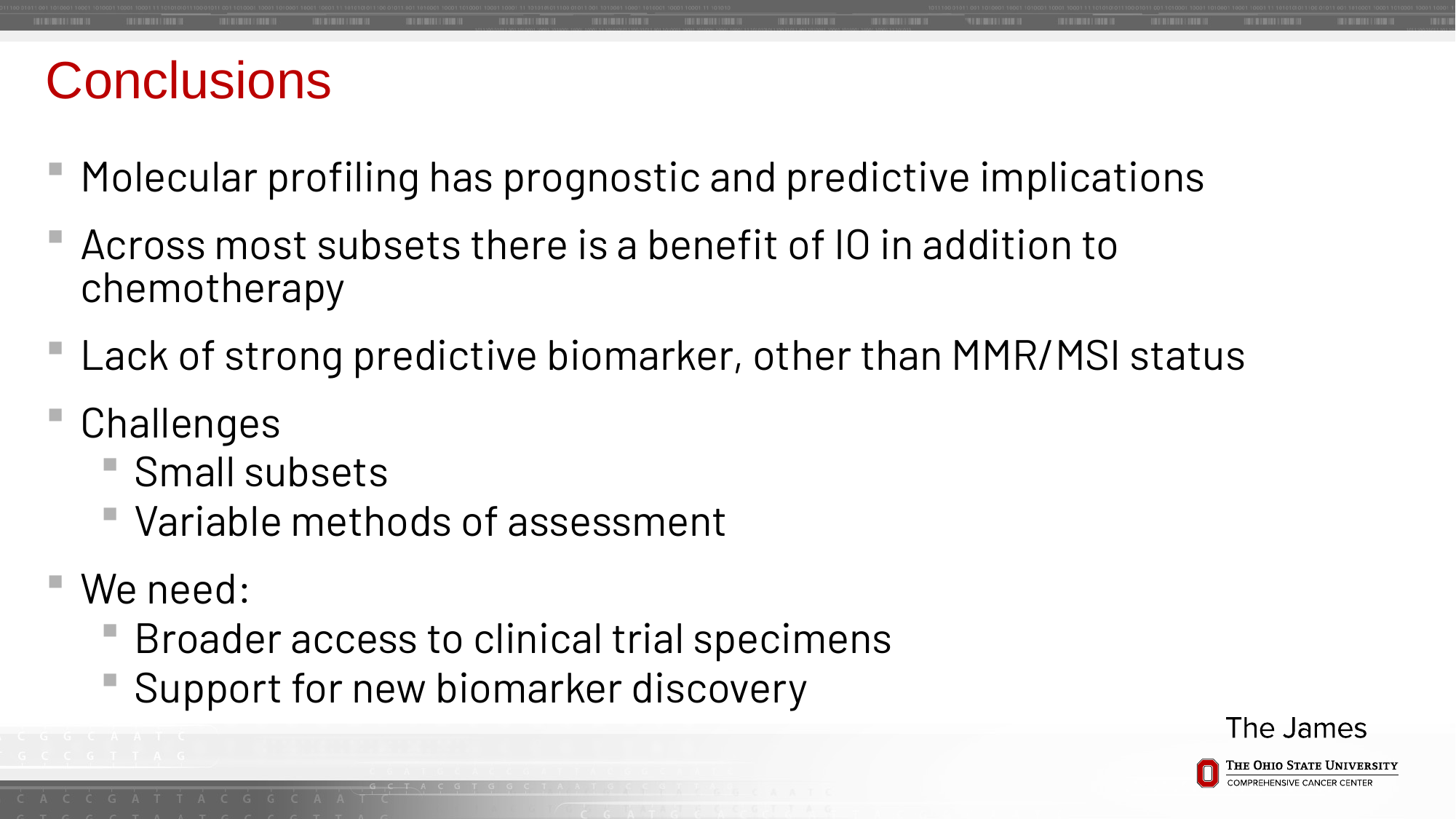

# Conclusions
Molecular profiling has prognostic and predictive implications
Across most subsets there is a benefit of IO in addition to chemotherapy
Lack of strong predictive biomarker, other than MMR/MSI status
Challenges
Small subsets
Variable methods of assessment
We need:
Broader access to clinical trial specimens
Support for new biomarker discovery